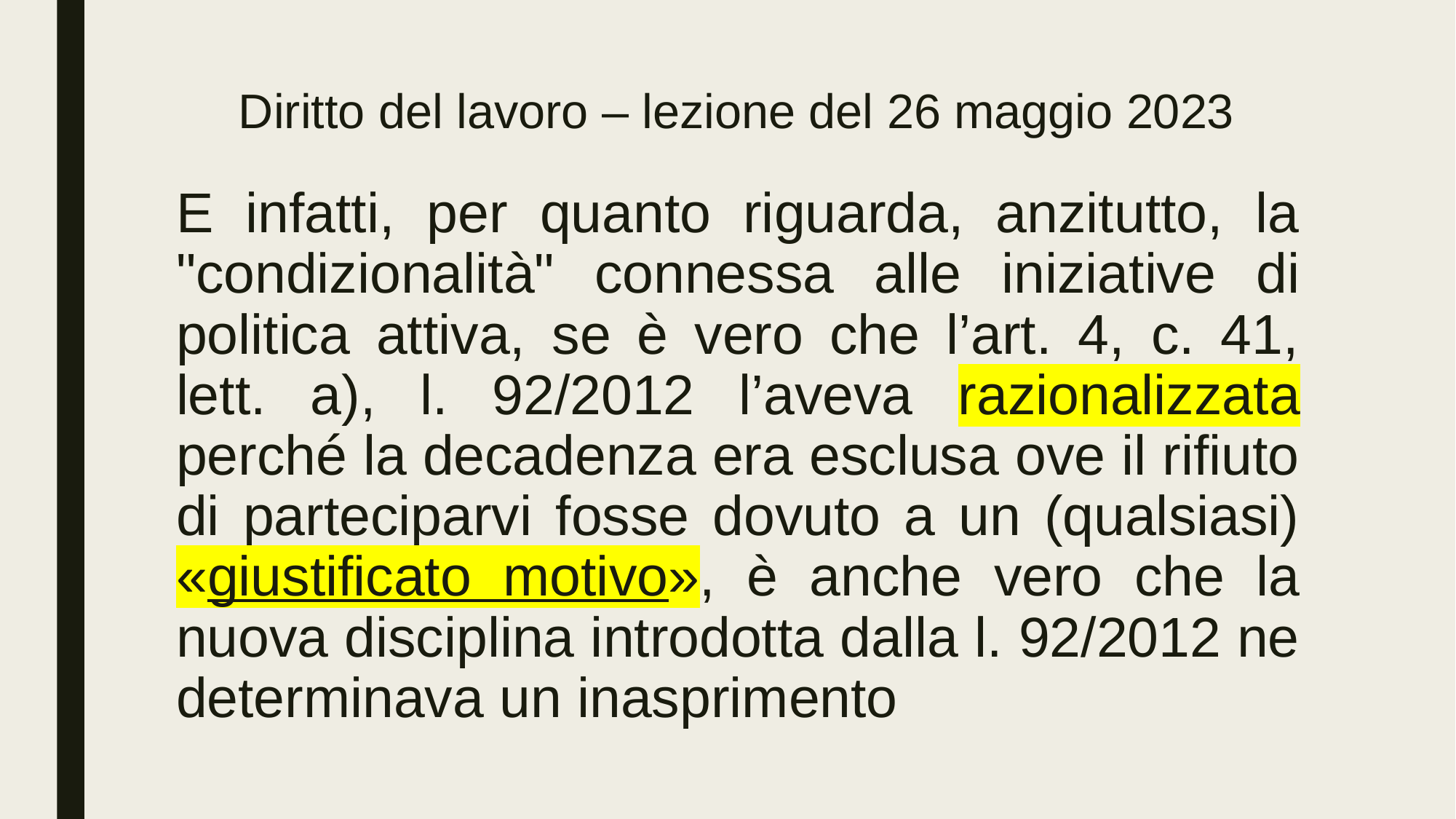

# Diritto del lavoro – lezione del 26 maggio 2023
E infatti, per quanto riguarda, anzitutto, la "condizionalità" connessa alle iniziative di politica attiva, se è vero che l’art. 4, c. 41, lett. a), l. 92/2012 l’aveva razionalizzata perché la decadenza era esclusa ove il rifiuto di parteciparvi fosse dovuto a un (qualsiasi) «giustificato motivo», è anche vero che la nuova disciplina introdotta dalla l. 92/2012 ne determinava un inasprimento